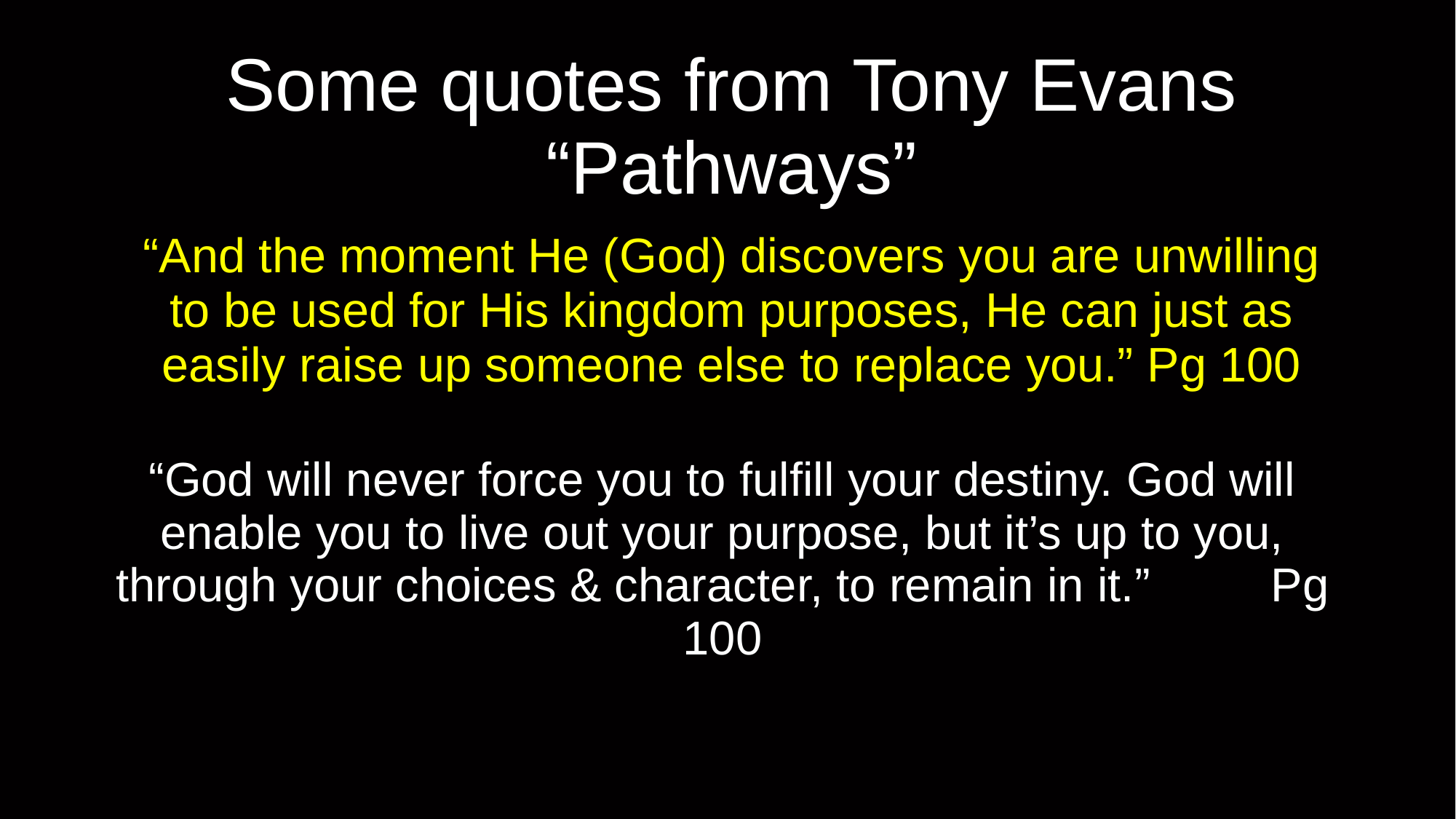

# Some quotes from Tony Evans “Pathways”
“And the moment He (God) discovers you are unwilling to be used for His kingdom purposes, He can just as easily raise up someone else to replace you.” Pg 100
“God will never force you to fulfill your destiny. God will enable you to live out your purpose, but it’s up to you, through your choices & character, to remain in it.”         Pg 100